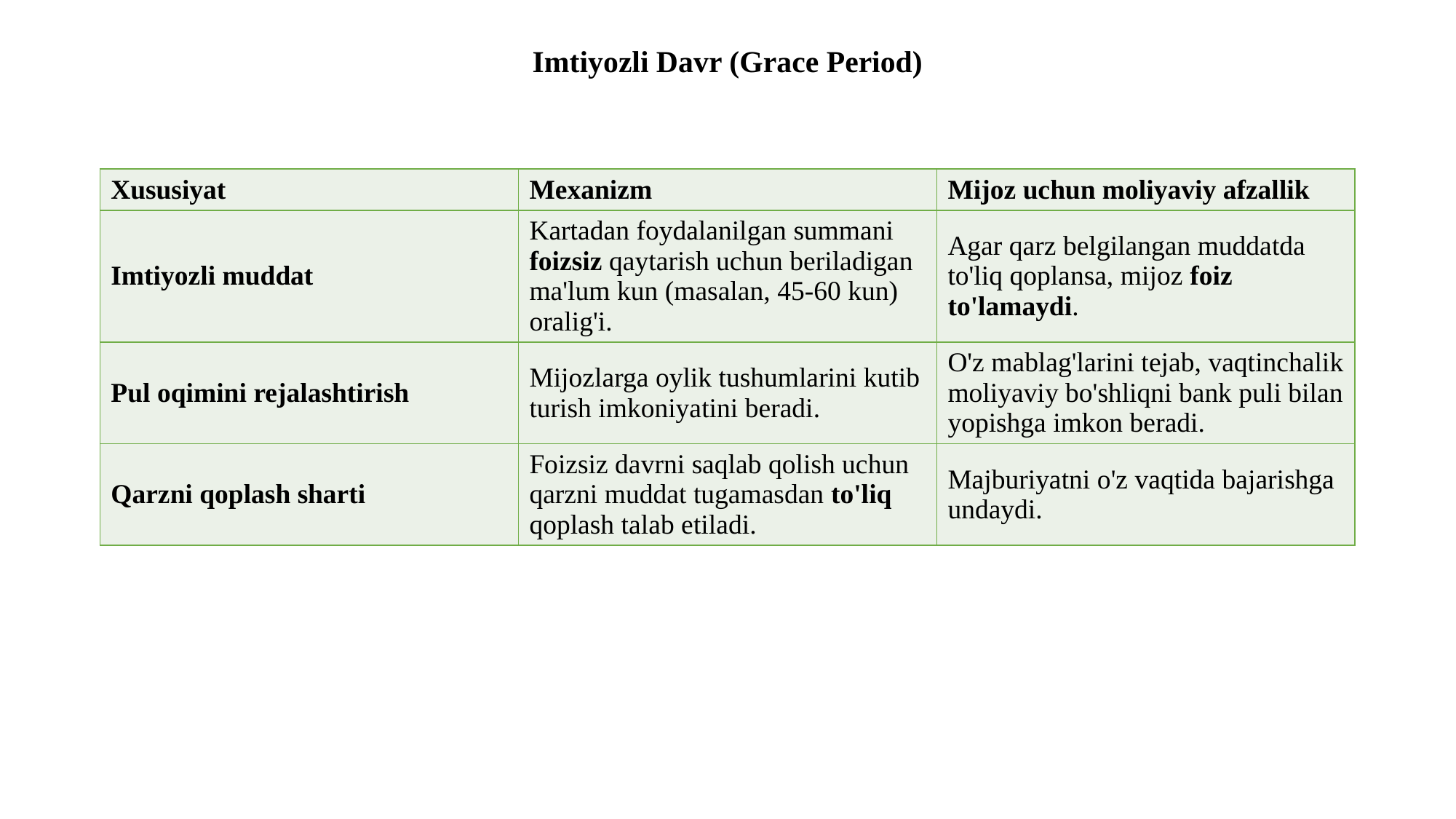

Imtiyozli Davr (Grace Period)
| Xususiyat | Mexanizm | Mijoz uchun moliyaviy afzallik |
| --- | --- | --- |
| Imtiyozli muddat | Kartadan foydalanilgan summani foizsiz qaytarish uchun beriladigan ma'lum kun (masalan, 45-60 kun) oralig'i. | Agar qarz belgilangan muddatda to'liq qoplansa, mijoz foiz to'lamaydi. |
| Pul oqimini rejalashtirish | Mijozlarga oylik tushumlarini kutib turish imkoniyatini beradi. | O'z mablag'larini tejab, vaqtinchalik moliyaviy bo'shliqni bank puli bilan yopishga imkon beradi. |
| Qarzni qoplash sharti | Foizsiz davrni saqlab qolish uchun qarzni muddat tugamasdan to'liq qoplash talab etiladi. | Majburiyatni o'z vaqtida bajarishga undaydi. |